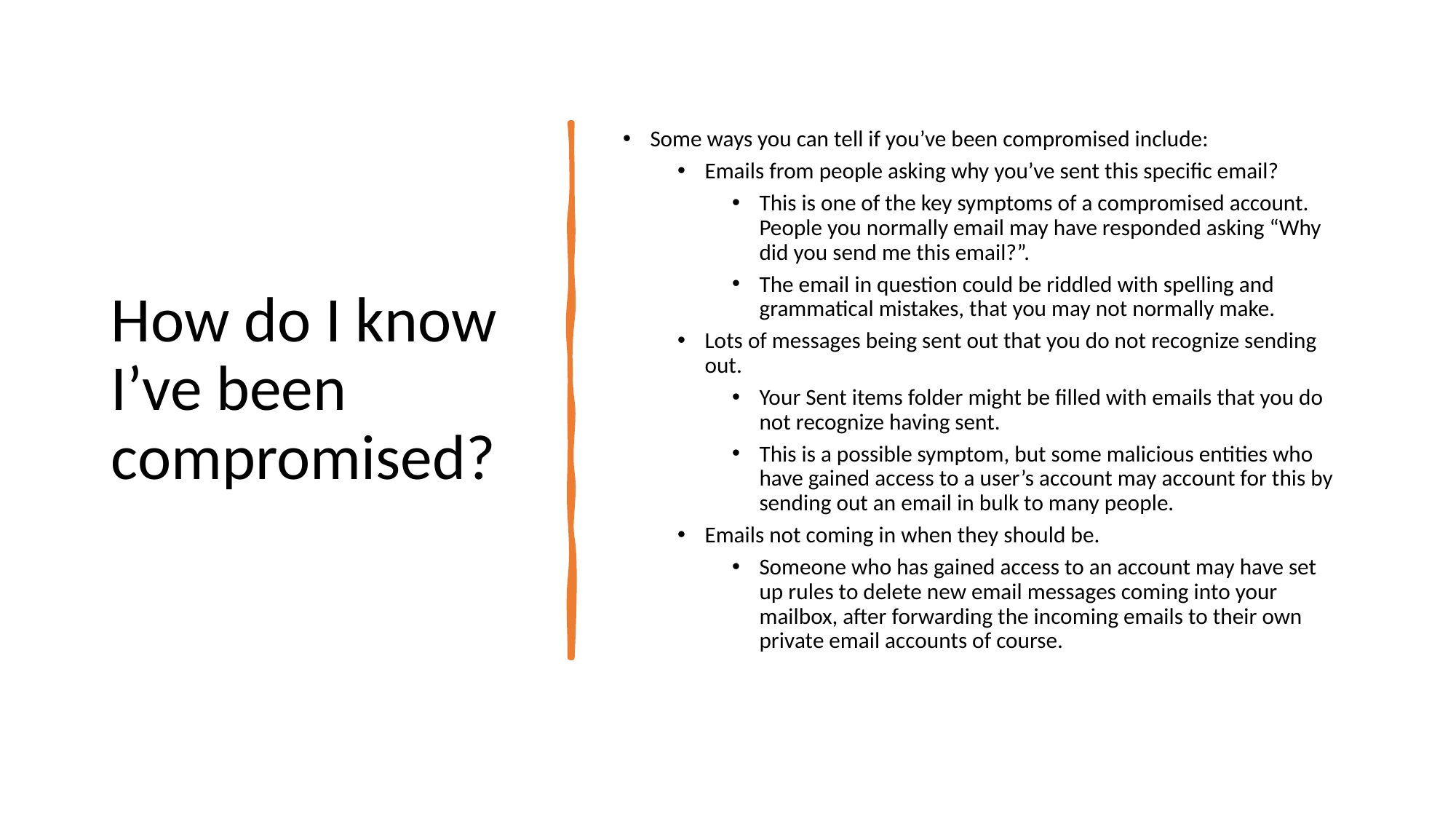

# How do I know I’ve been compromised?
Some ways you can tell if you’ve been compromised include:
Emails from people asking why you’ve sent this specific email?
This is one of the key symptoms of a compromised account. People you normally email may have responded asking “Why did you send me this email?”.
The email in question could be riddled with spelling and grammatical mistakes, that you may not normally make.
Lots of messages being sent out that you do not recognize sending out.
Your Sent items folder might be filled with emails that you do not recognize having sent.
This is a possible symptom, but some malicious entities who have gained access to a user’s account may account for this by sending out an email in bulk to many people.
Emails not coming in when they should be.
Someone who has gained access to an account may have set up rules to delete new email messages coming into your mailbox, after forwarding the incoming emails to their own private email accounts of course.